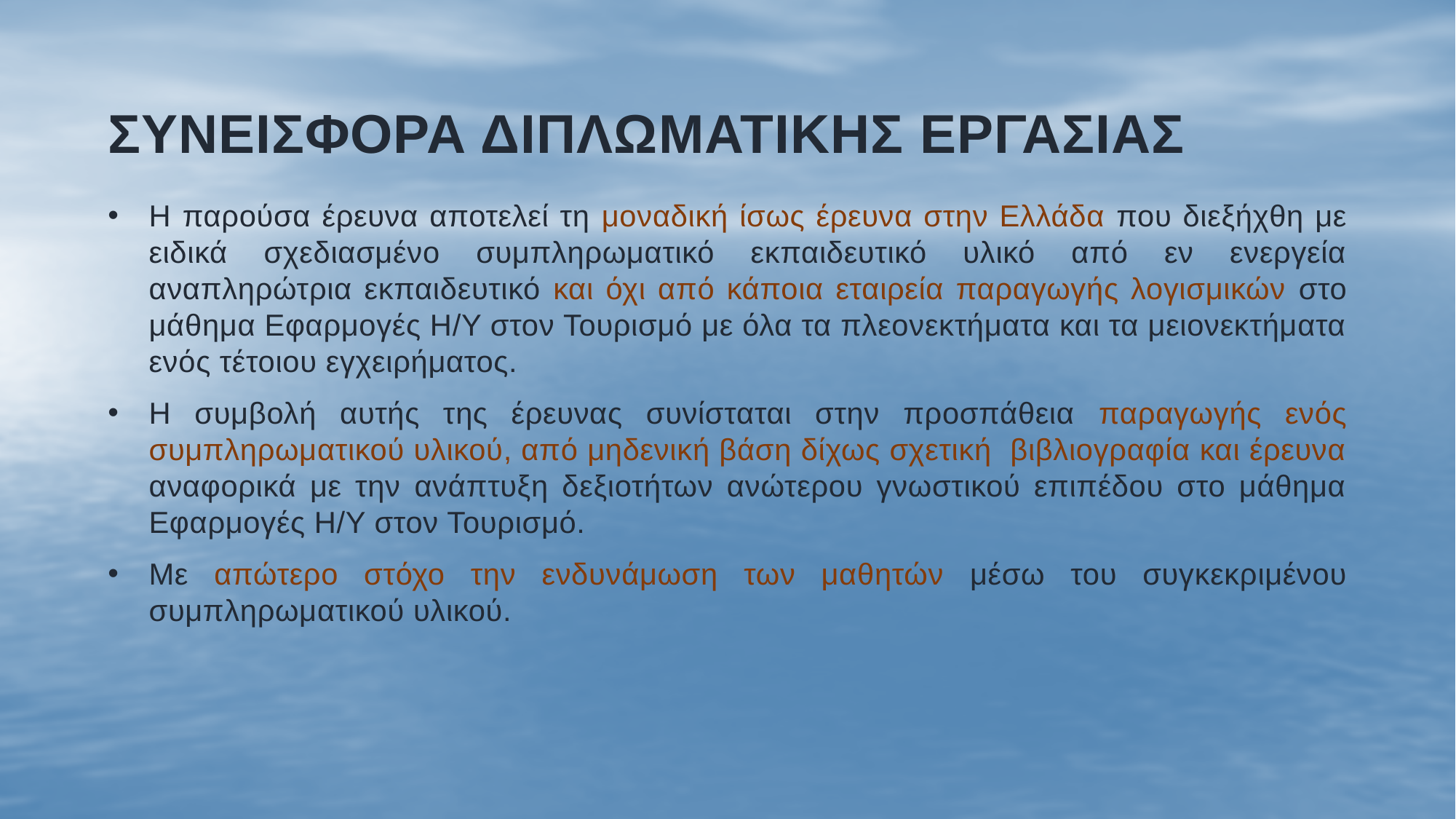

# Συνεισφορα διπλωματικησ εργασιασ
Η παρούσα έρευνα αποτελεί τη μοναδική ίσως έρευνα στην Ελλάδα που διεξήχθη με ειδικά σχεδιασμένο συμπληρωματικό εκπαιδευτικό υλικό από εν ενεργεία αναπληρώτρια εκπαιδευτικό και όχι από κάποια εταιρεία παραγωγής λογισμικών στο μάθημα Εφαρμογές Η/Υ στον Τουρισμό με όλα τα πλεονεκτήματα και τα μειονεκτήματα ενός τέτοιου εγχειρήματος.
Η συμβολή αυτής της έρευνας συνίσταται στην προσπάθεια παραγωγής ενός συμπληρωματικού υλικού, από μηδενική βάση δίχως σχετική  βιβλιογραφία και έρευνα αναφορικά με την ανάπτυξη δεξιοτήτων ανώτερου γνωστικού επιπέδου στο μάθημα Εφαρμογές Η/Υ στον Τουρισμό.
Με απώτερο στόχο την ενδυνάμωση των μαθητών μέσω του συγκεκριμένου συμπληρωματικού υλικού.